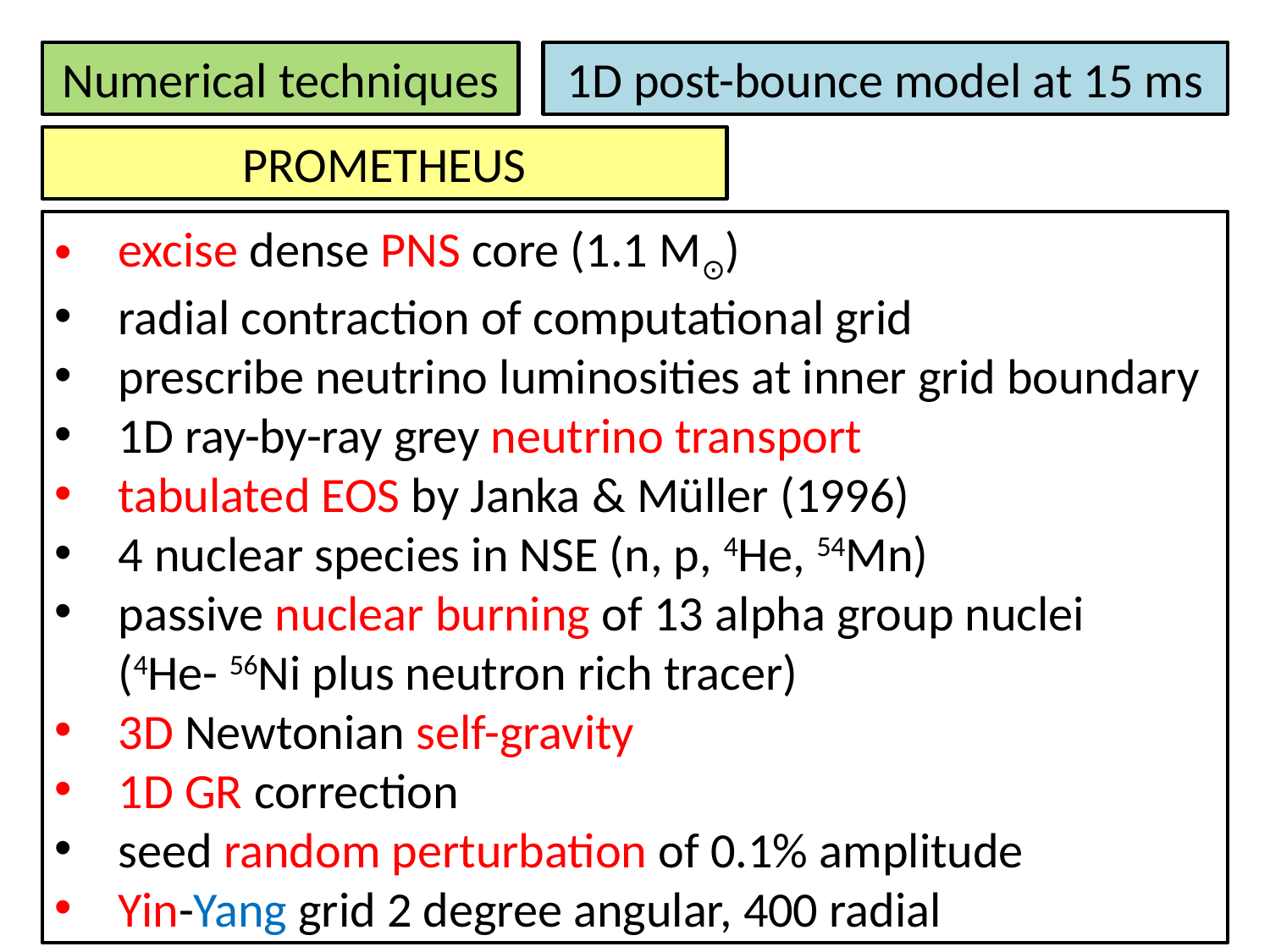

Numerical techniques
1D post-bounce model at 15 ms
PROMETHEUS
excise dense PNS core (1.1 M⊙)
radial contraction of computational grid
prescribe neutrino luminosities at inner grid boundary
1D ray-by-ray grey neutrino transport
tabulated EOS by Janka & Müller (1996)
4 nuclear species in NSE (n, p, 4He, 54Mn)
passive nuclear burning of 13 alpha group nuclei   (4He- 56Ni plus neutron rich tracer)
3D Newtonian self-gravity
1D GR correction
seed random perturbation of 0.1% amplitude
Yin-Yang grid 2 degree angular, 400 radial